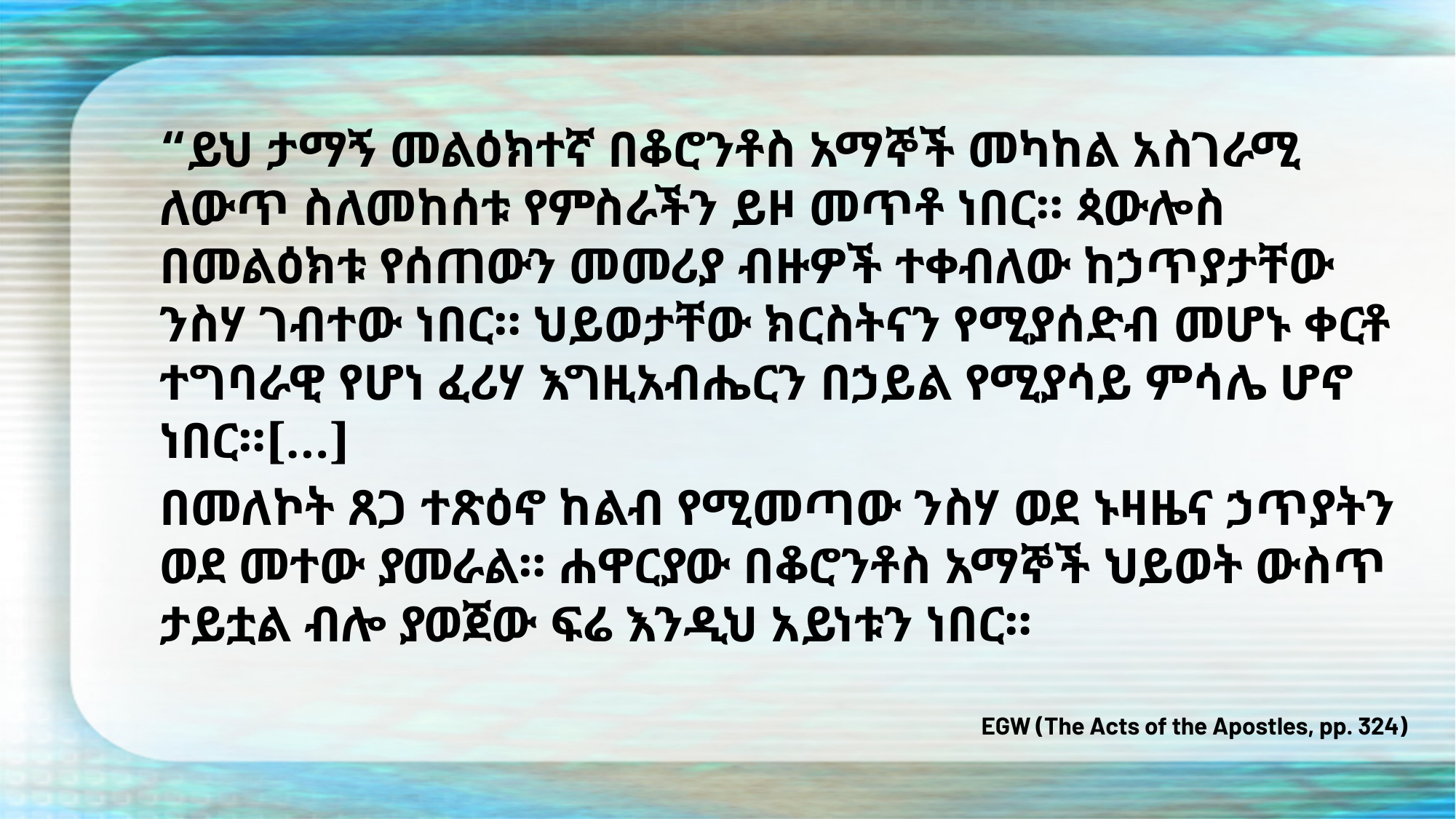

“ይህ ታማኝ መልዕክተኛ በቆሮንቶስ አማኞች መካከል አስገራሚ ለውጥ ስለመከሰቱ የምስራችን ይዞ መጥቶ ነበር። ጳውሎስ በመልዕክቱ የሰጠውን መመሪያ ብዙዎች ተቀብለው ከኃጥያታቸው ንስሃ ገብተው ነበር። ህይወታቸው ክርስትናን የሚያሰድብ መሆኑ ቀርቶ ተግባራዊ የሆነ ፈሪሃ እግዚአብሔርን በኃይል የሚያሳይ ምሳሌ ሆኖ ነበር።[…]
በመለኮት ጸጋ ተጽዕኖ ከልብ የሚመጣው ንስሃ ወደ ኑዛዜና ኃጥያትን ወደ መተው ያመራል። ሐዋርያው በቆሮንቶስ አማኞች ህይወት ውስጥ ታይቷል ብሎ ያወጀው ፍሬ እንዲህ አይነቱን ነበር።
EGW (The Acts of the Apostles, pp. 324)